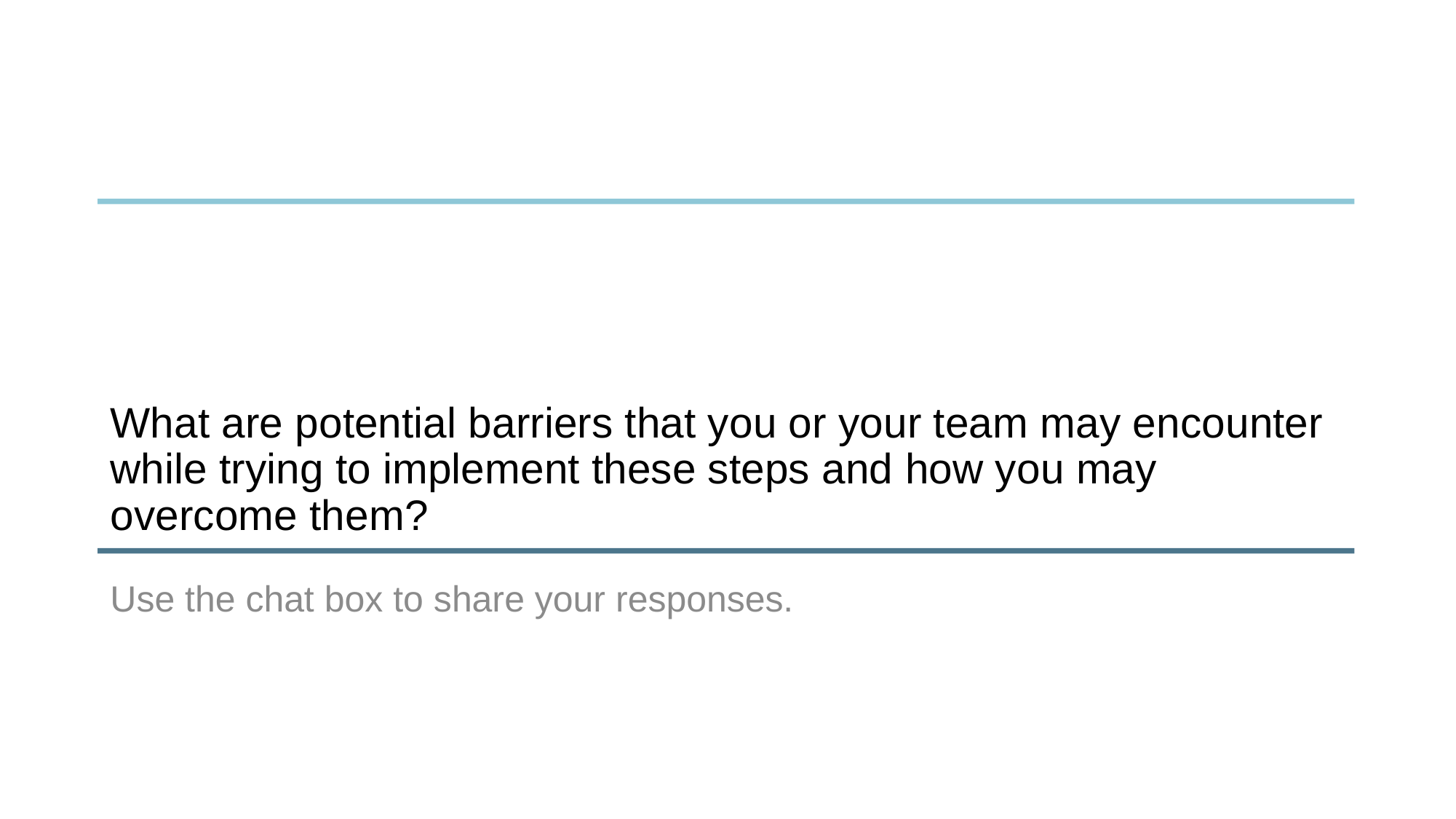

# What are potential barriers that you or your team may encounter while trying to implement these steps and how you may overcome them?
Use the chat box to share your responses.